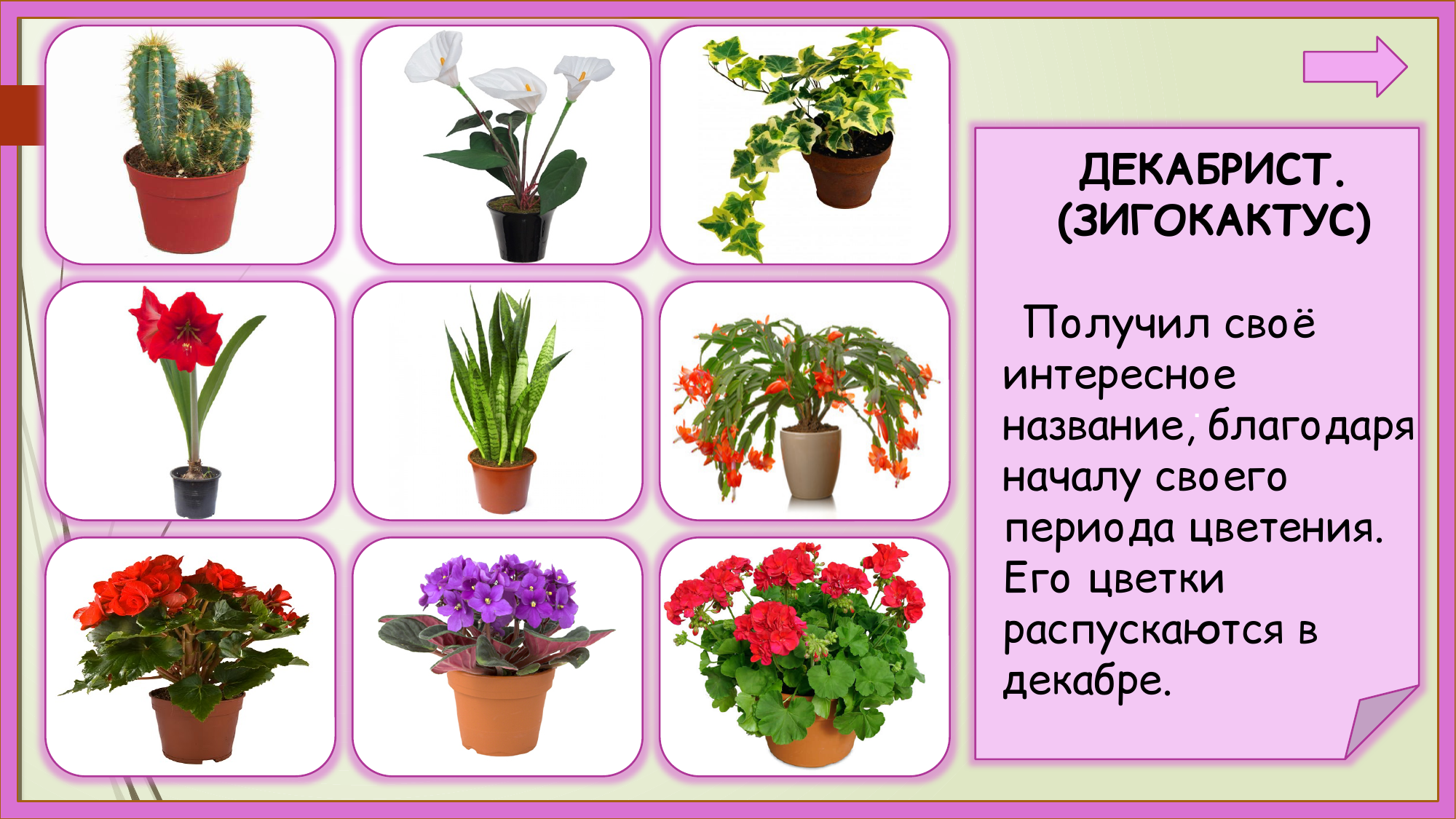

.
ДЕКАБРИСТ.
(ЗИГОКАКТУС)

 Получил своё интересное название, благодаря началу своего периода цветения. Его цветки распускаются в декабре.